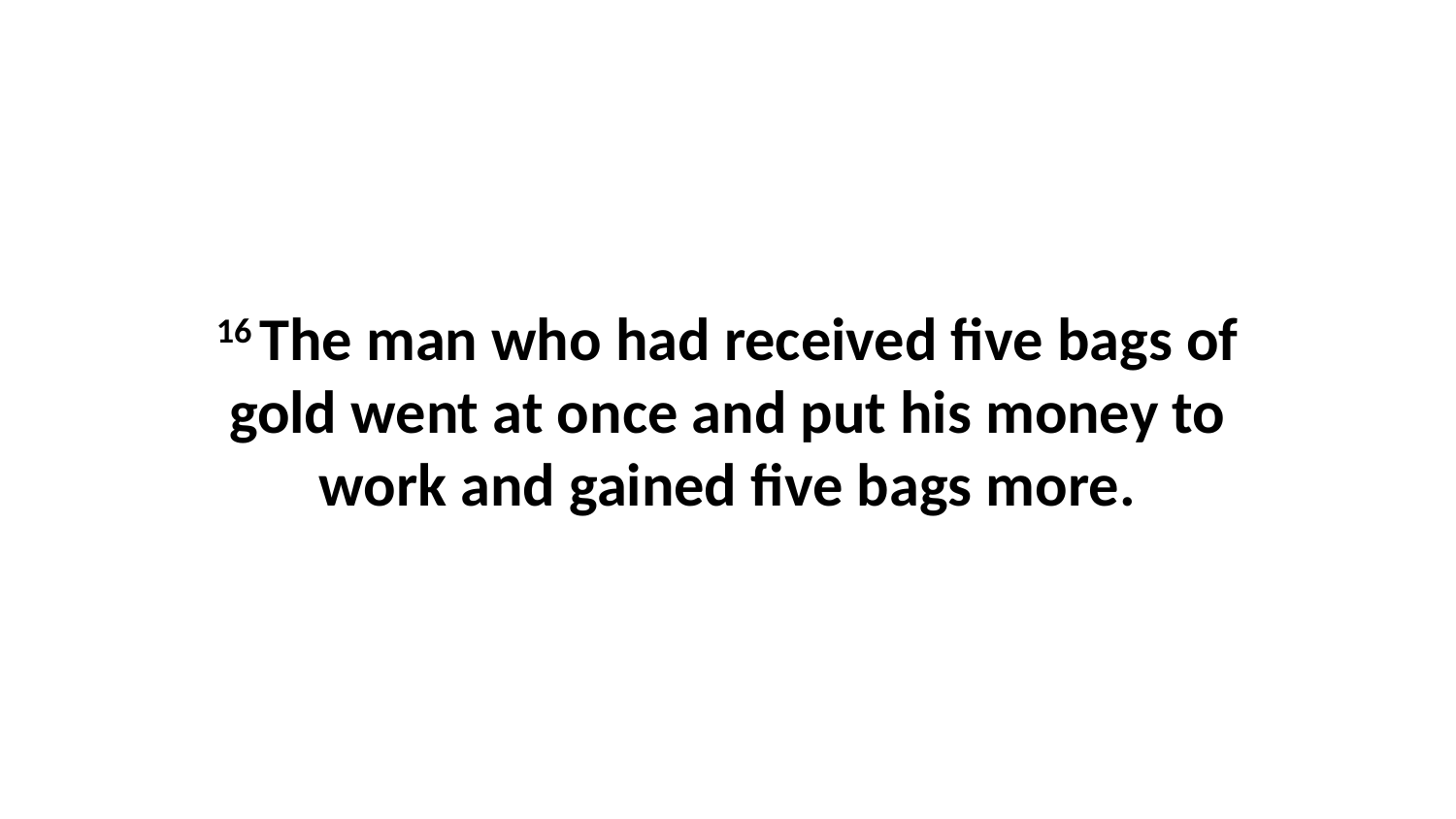

16 The man who had received five bags of gold went at once and put his money to work and gained five bags more.